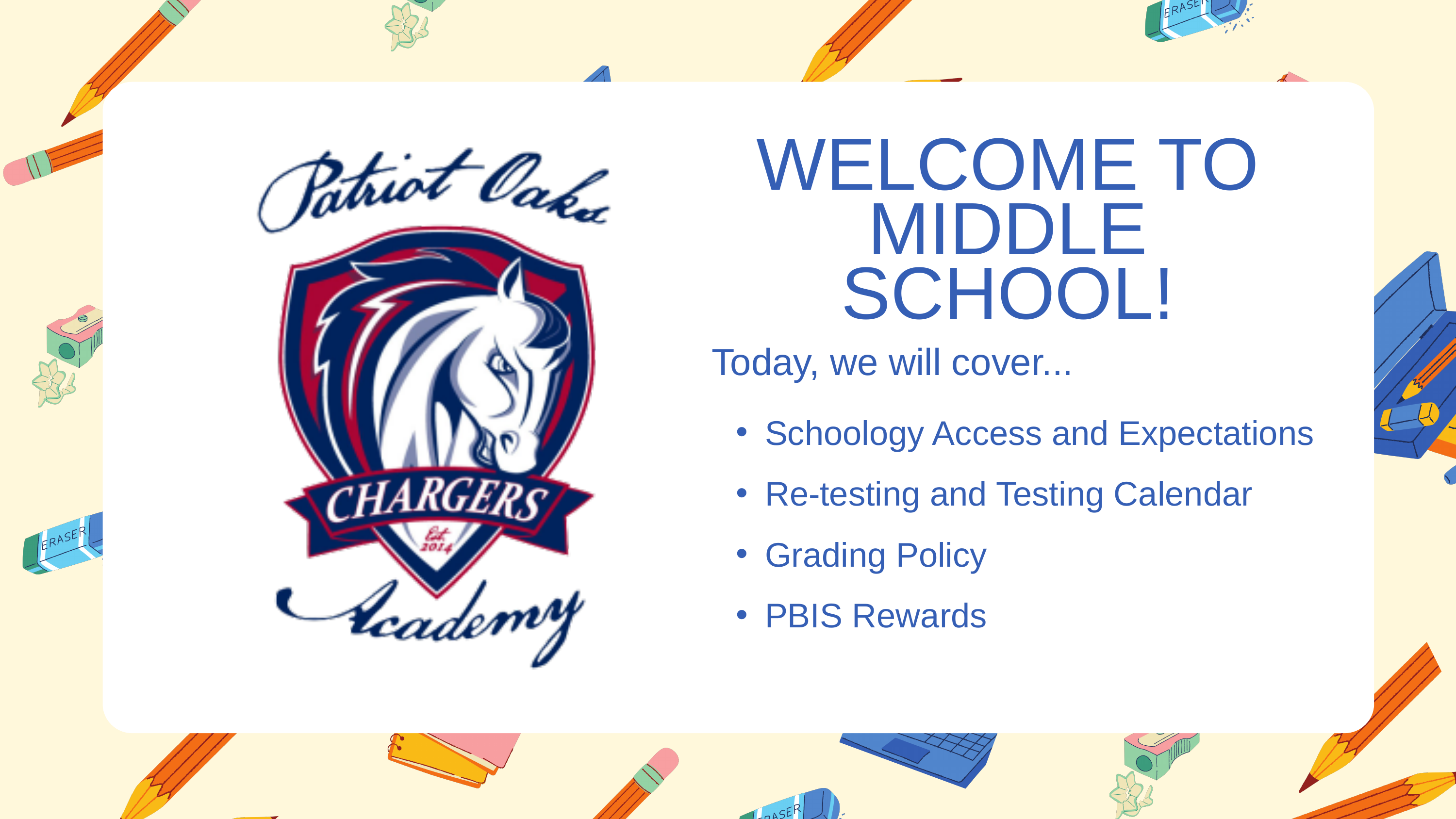

WELCOME TO MIDDLE SCHOOL!

Today, we will cover...
Schoology Access and Expectations
Re-testing and Testing Calendar
Grading Policy
PBIS Rewards